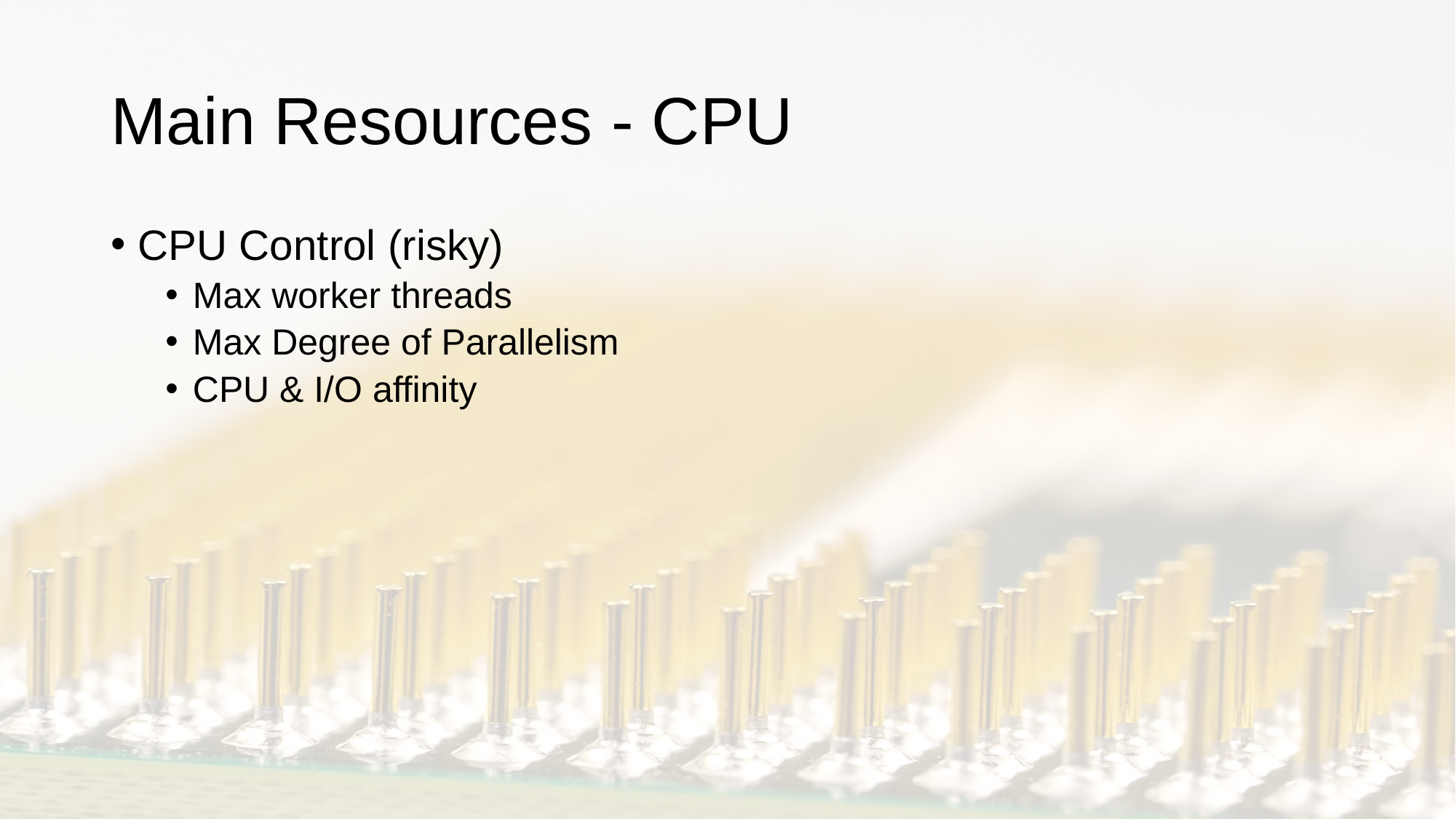

# Main Resources - CPU
CPU Control (risky)
Max worker threads
Max Degree of Parallelism
CPU & I/O affinity